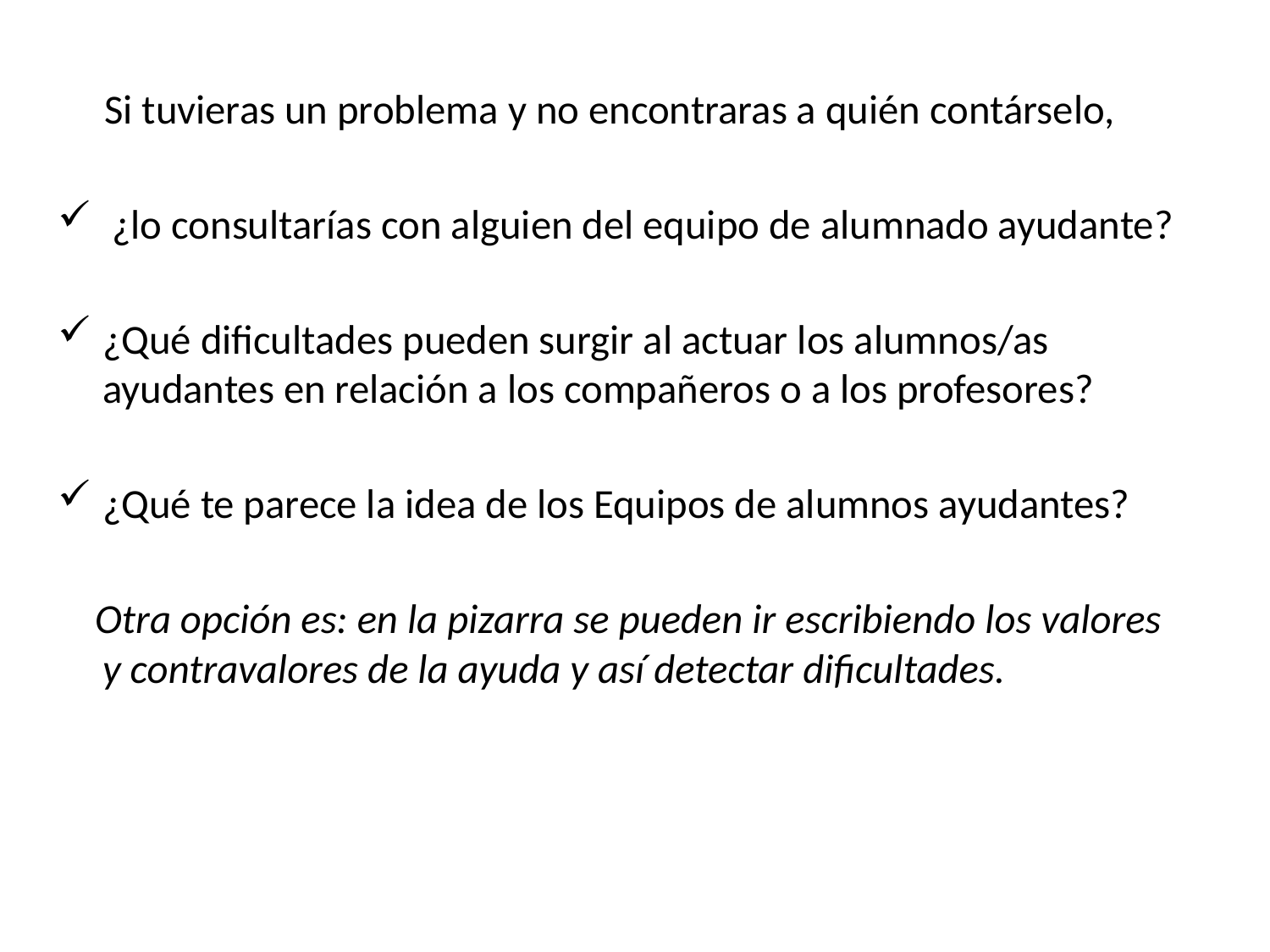

Si tuvieras un problema y no encontraras a quién contárselo,

 ¿lo consultarías con alguien del equipo de alumnado ayudante?

¿Qué dificultades pueden surgir al actuar los alumnos/as ayudantes en relación a los compañeros o a los profesores?

¿Qué te parece la idea de los Equipos de alumnos ayudantes?

    Otra opción es: en la pizarra se pueden ir escribiendo los valores y contravalores de la ayuda y así detectar dificultades.